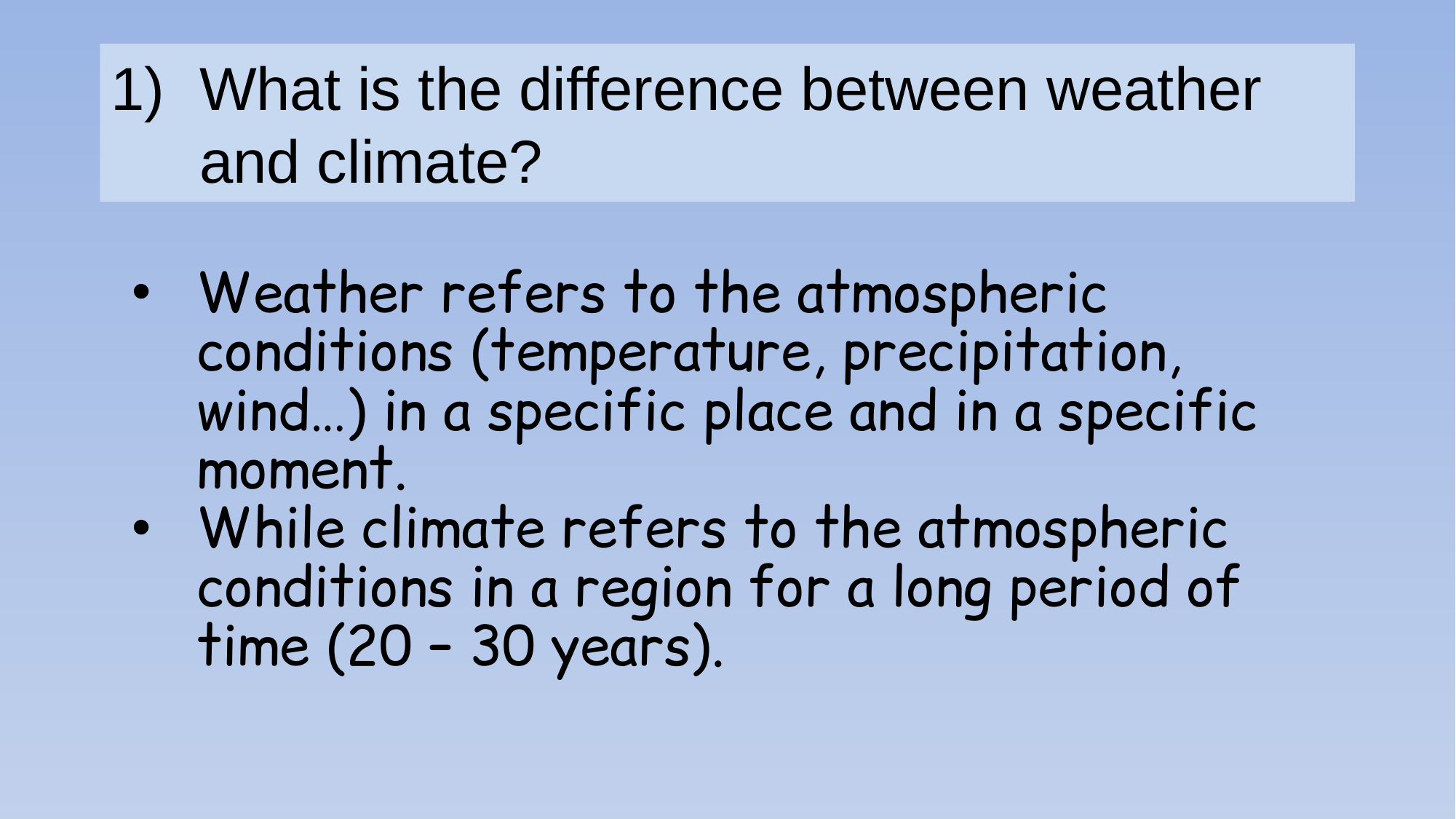

What is the difference between weather and climate?
Weather refers to the atmospheric conditions (temperature, precipitation, wind…) in a specific place and in a specific moment.
While climate refers to the atmospheric conditions in a region for a long period of time (20 – 30 years).